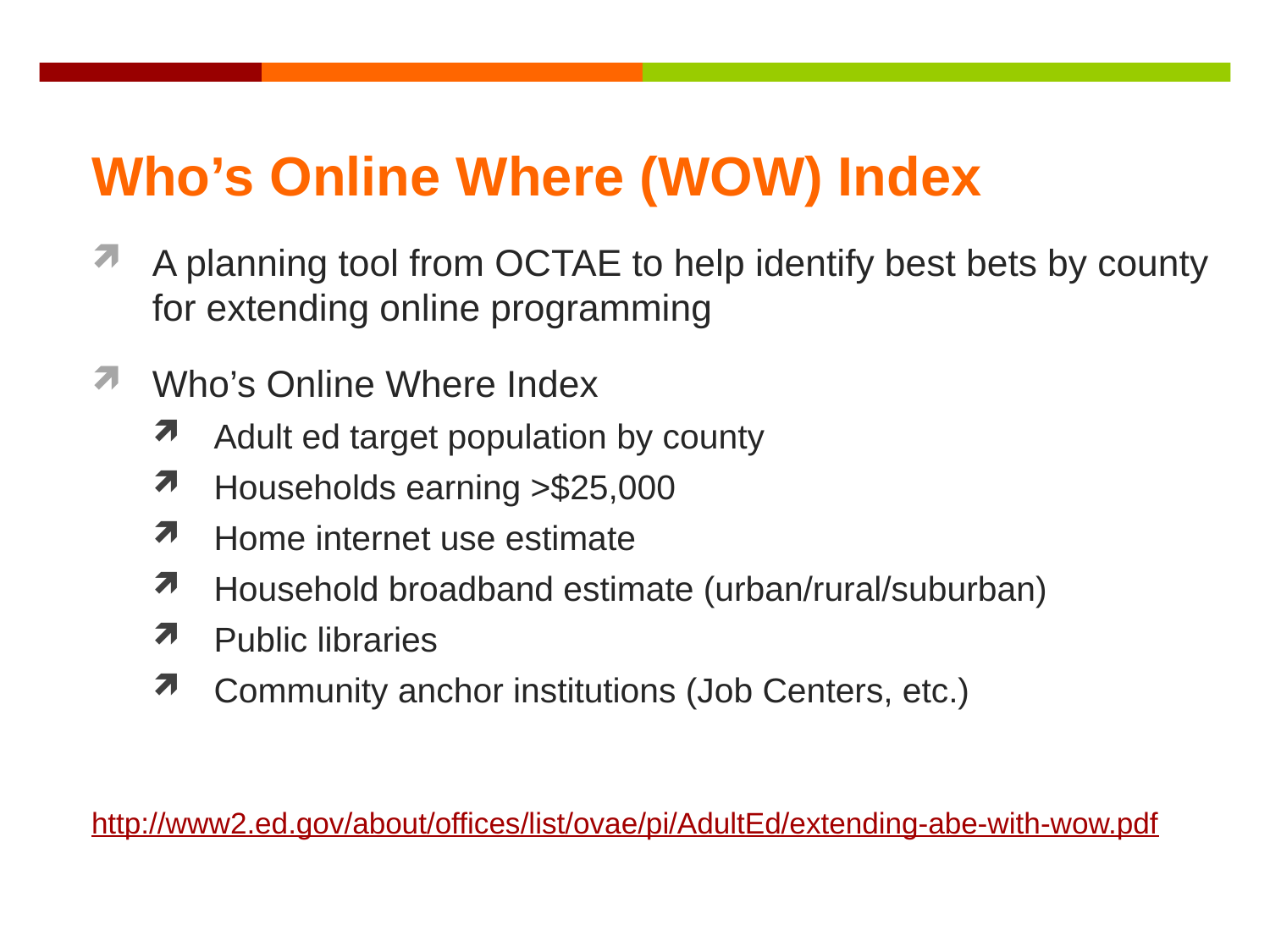

Who’s Online Where (WOW) Index
A planning tool from OCTAE to help identify best bets by county for extending online programming
Who’s Online Where Index
Adult ed target population by county
Households earning >$25,000
Home internet use estimate
Household broadband estimate (urban/rural/suburban)
Public libraries
Community anchor institutions (Job Centers, etc.)

http://www2.ed.gov/about/offices/list/ovae/pi/AdultEd/extending-abe-with-wow.pdf